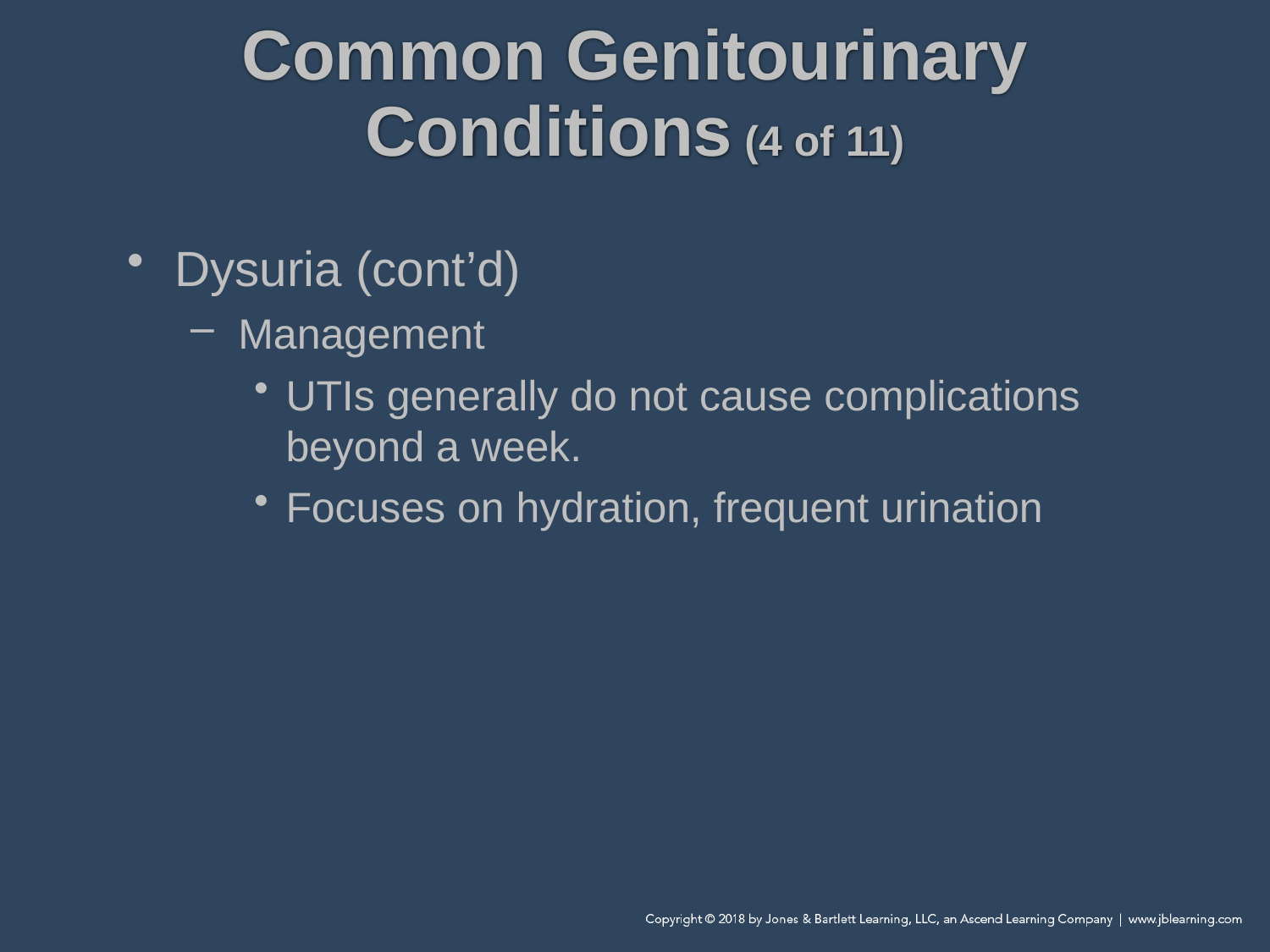

# Common Genitourinary Conditions (4 of 11)
Dysuria (cont’d)
Management
UTIs generally do not cause complications beyond a week.
Focuses on hydration, frequent urination